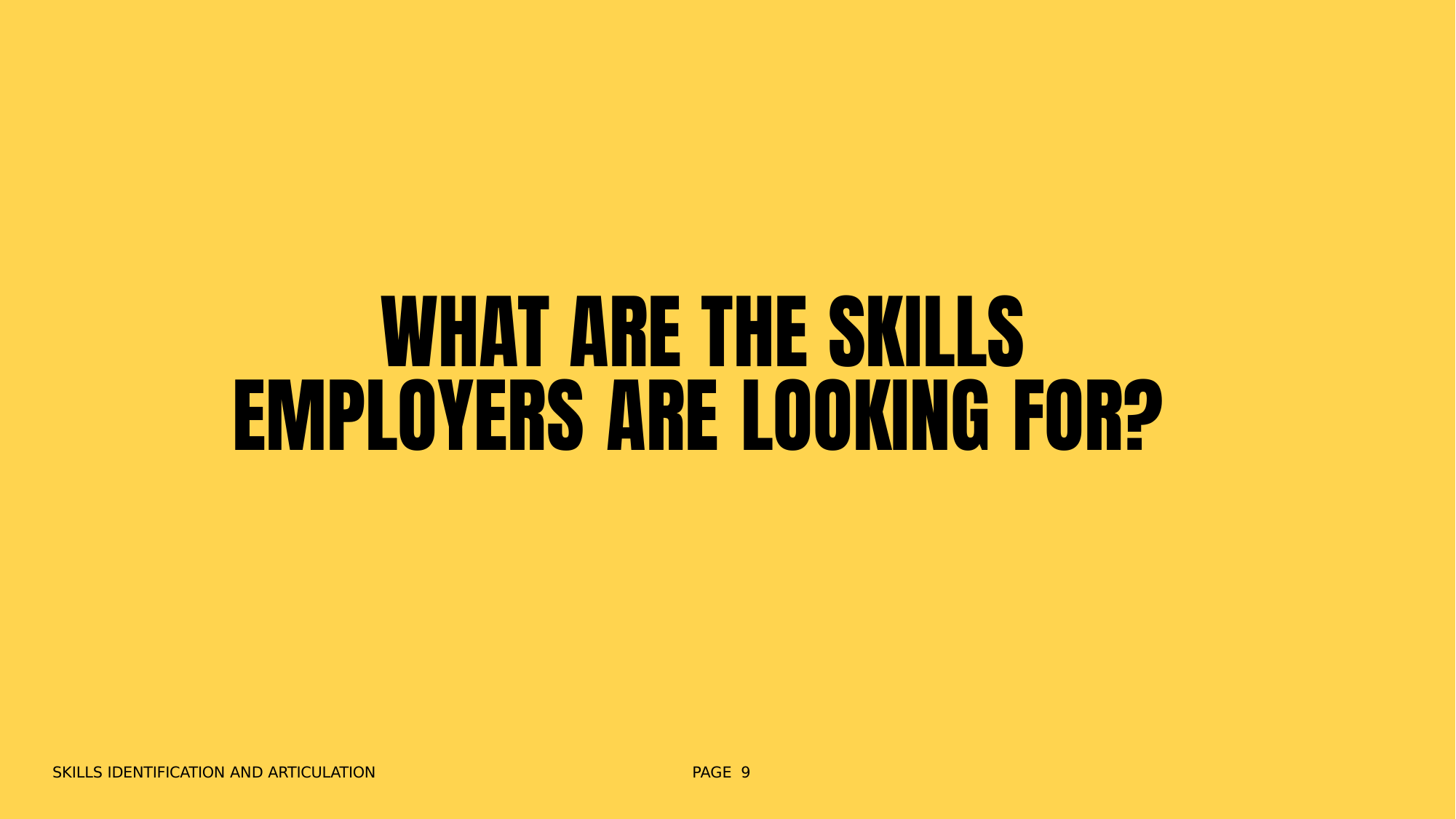

# WHAT ARE THE SKILLS EMPLOYERS ARE LOOKING FOR?
SKILLS IDENTIFICATION AND ARTICULATION
PAGE 9